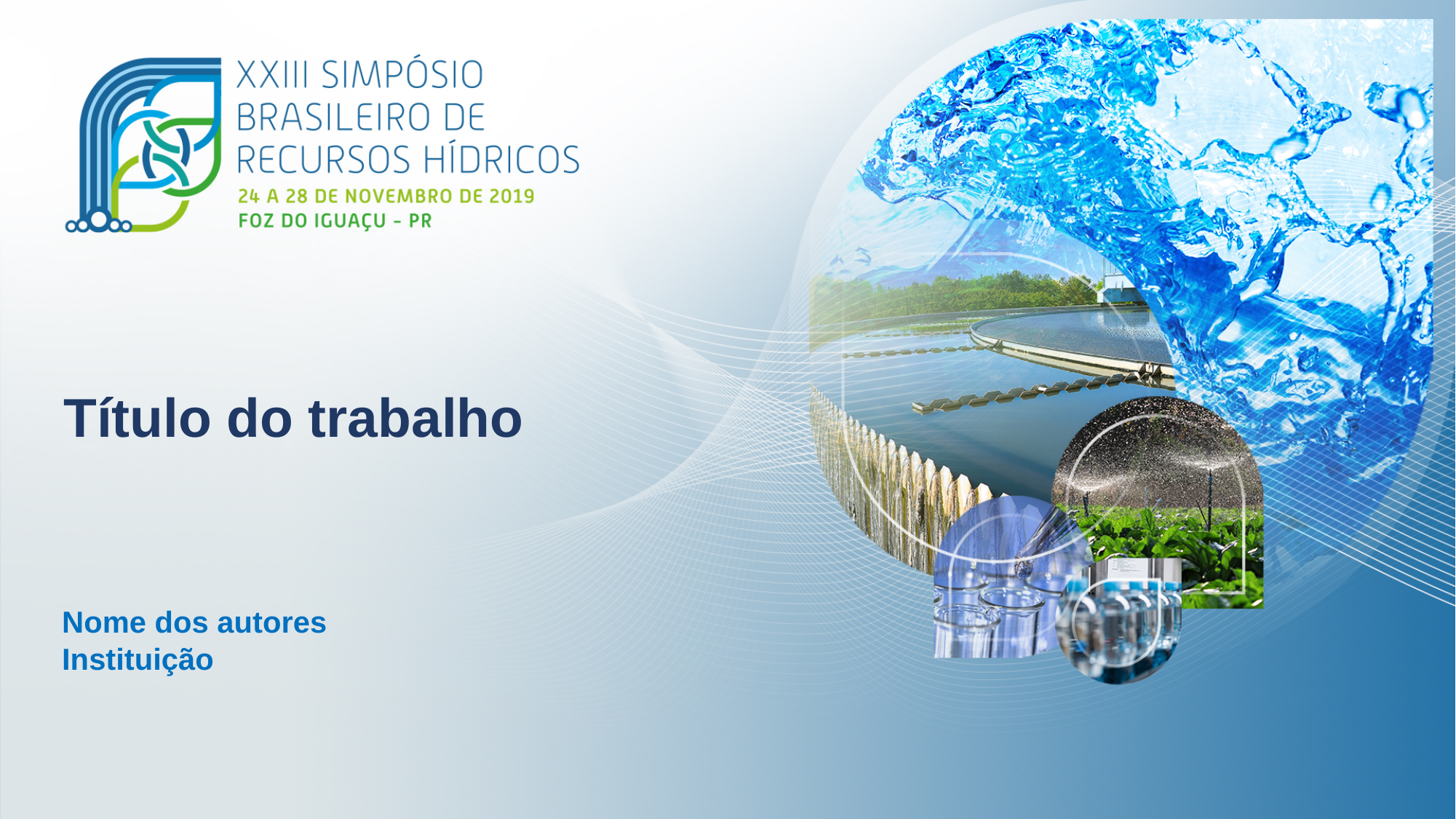

Título do trabalho
Nome dos autores
Instituição